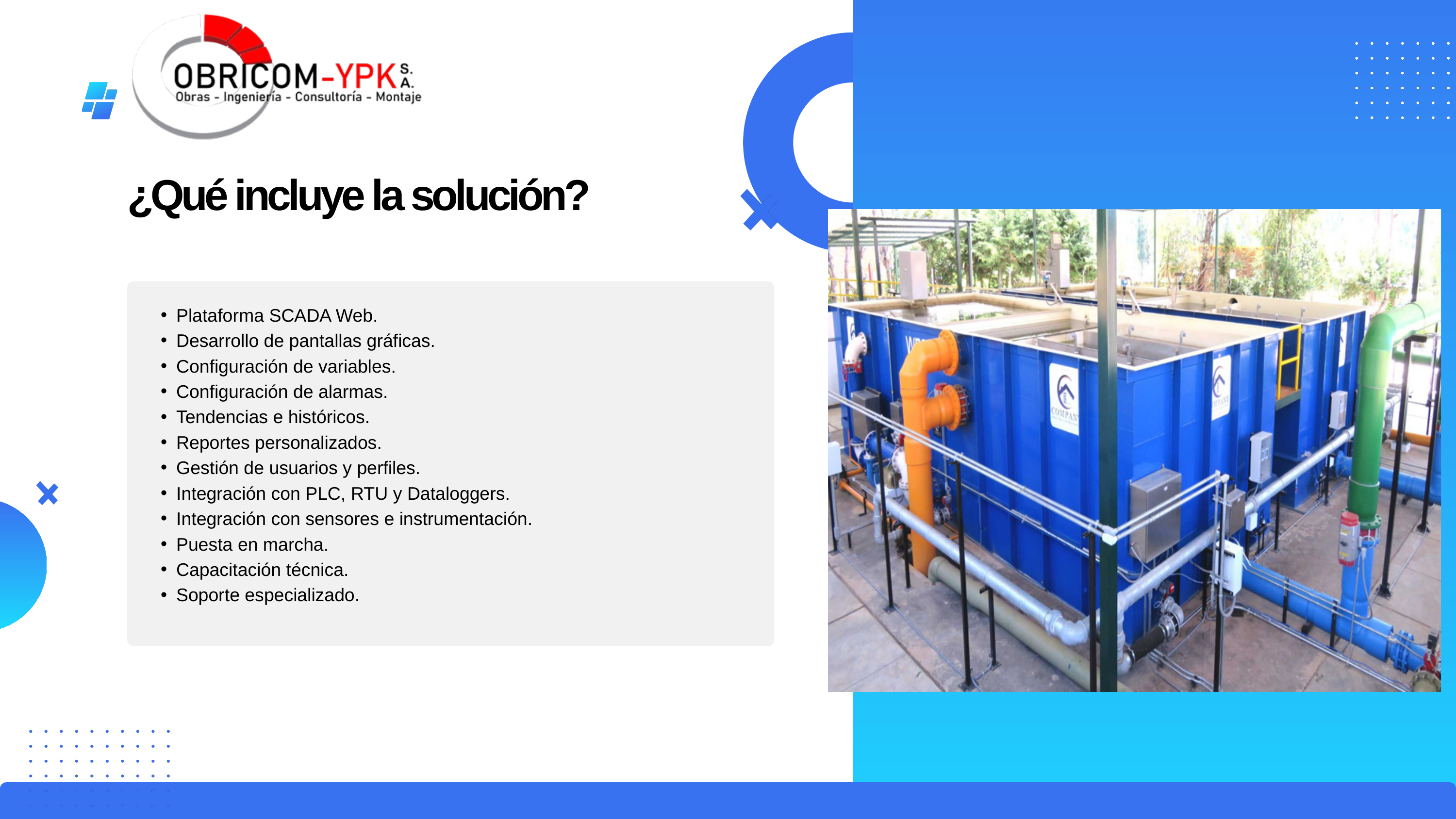

¿Qué incluye la solución?

Plataforma SCADA Web.
Desarrollo de pantallas gráficas.
Configuración de variables.
Configuración de alarmas.
Tendencias e históricos.
Reportes personalizados.
Gestión de usuarios y perfiles.
Integración con PLC, RTU y Dataloggers.
Integración con sensores e instrumentación.
Puesta en marcha.
Capacitación técnica.
Soporte especializado.